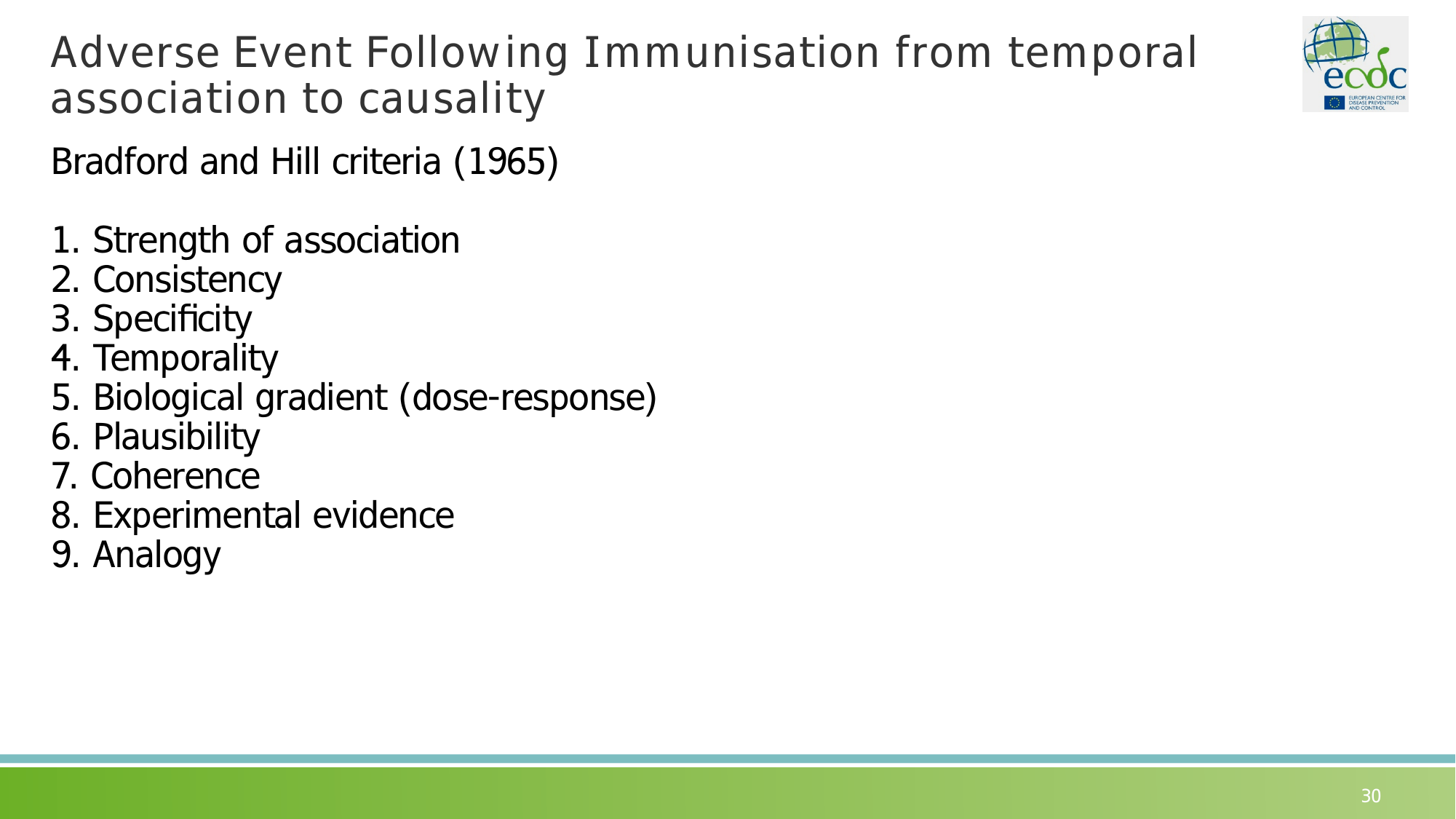

# Adverse Event Following Immunisation from temporal association to causality
Bradford and Hill criteria (1965)

1. Strength of association
2. Consistency
3. Specificity
4. Temporality
5. Biological gradient (dose-response)
6. Plausibility
7. Coherence
8. Experimental evidence
9. Analogy
30